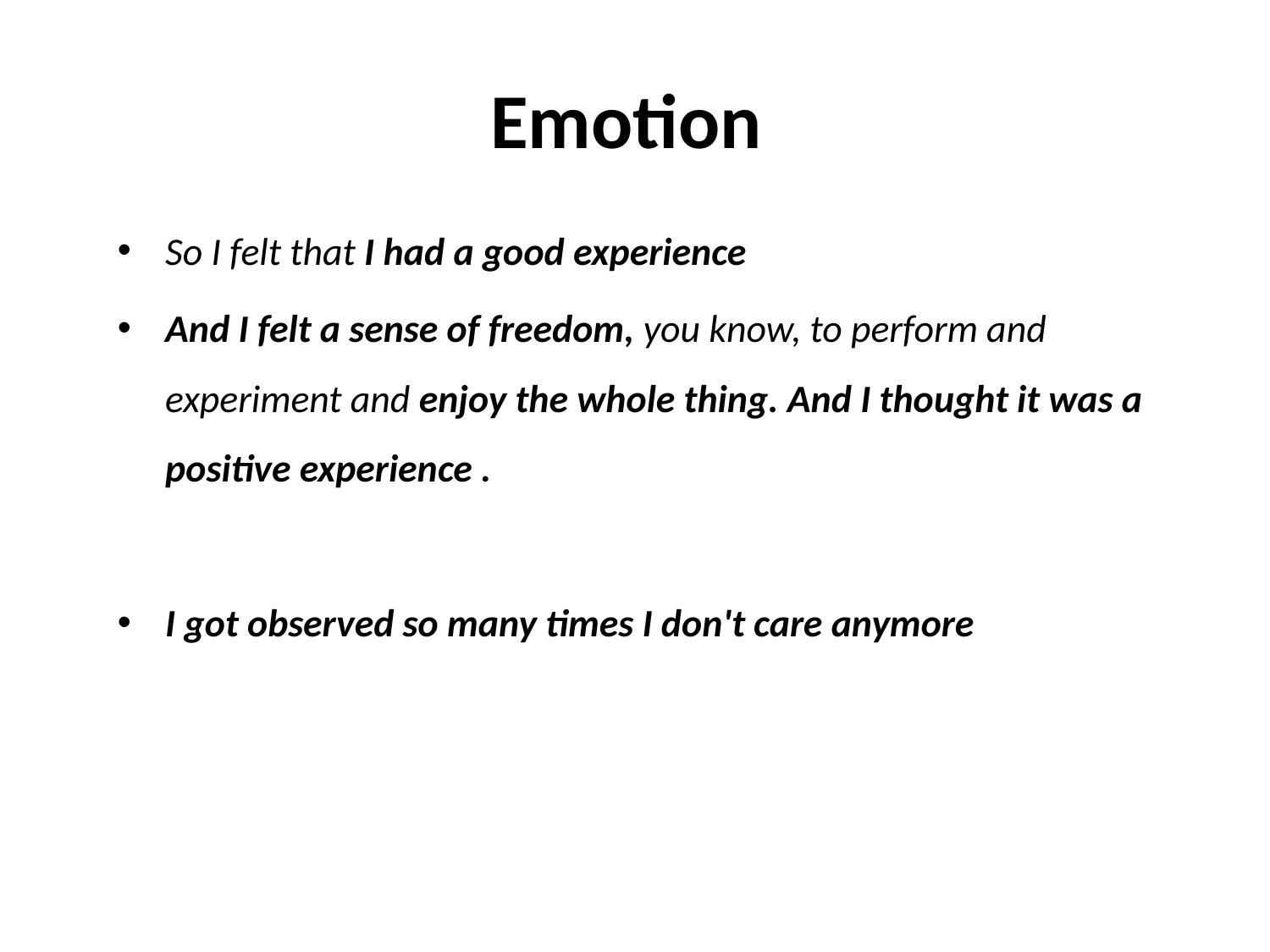

# Emotion
So I felt that I had a good experience
And I felt a sense of freedom, you know, to perform and experiment and enjoy the whole thing. And I thought it was a positive experience .

I got observed so many times I don't care anymore